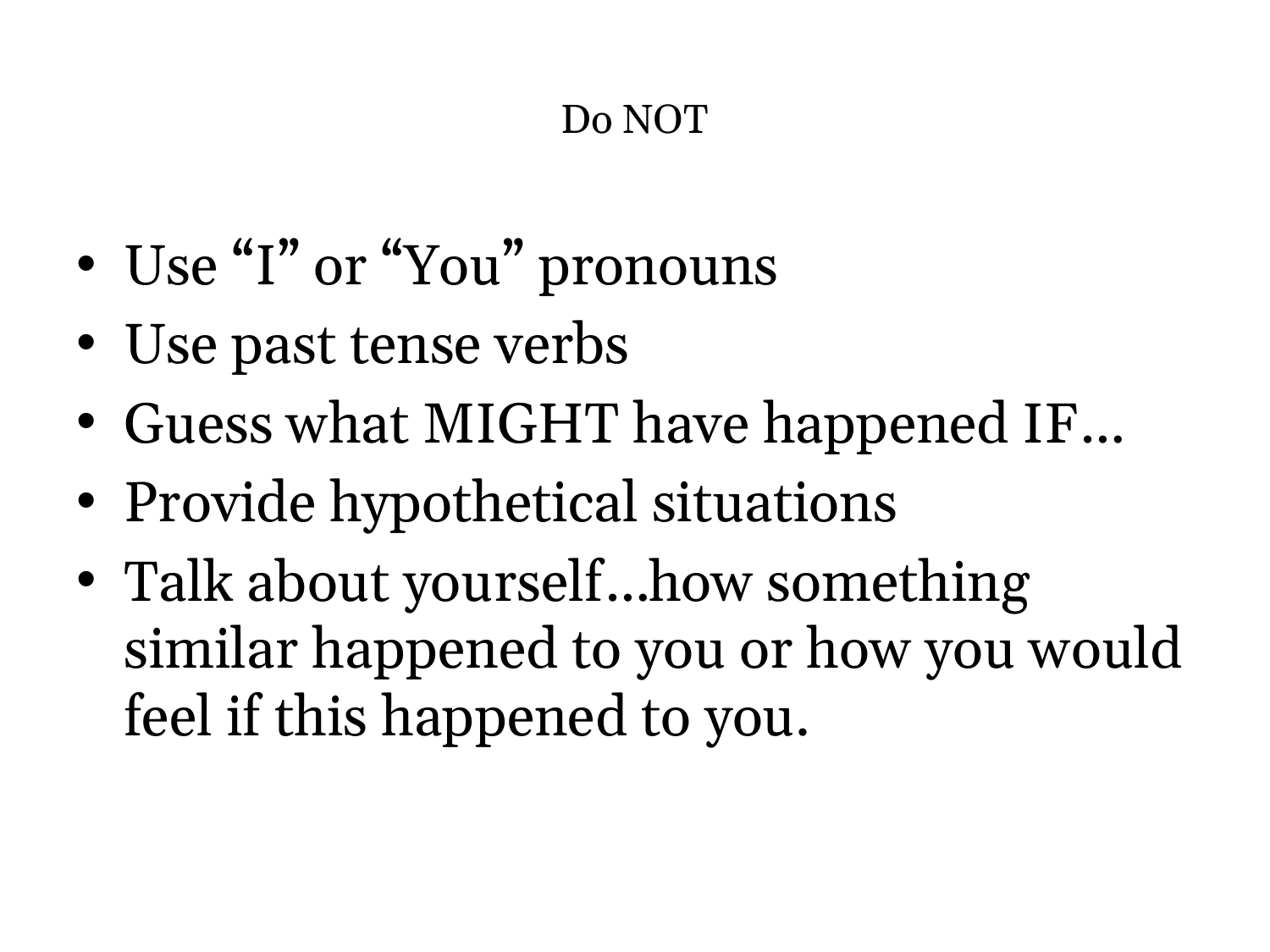

# Do NOT
Use “I” or “You” pronouns
Use past tense verbs
Guess what MIGHT have happened IF…
Provide hypothetical situations
Talk about yourself…how something similar happened to you or how you would feel if this happened to you.